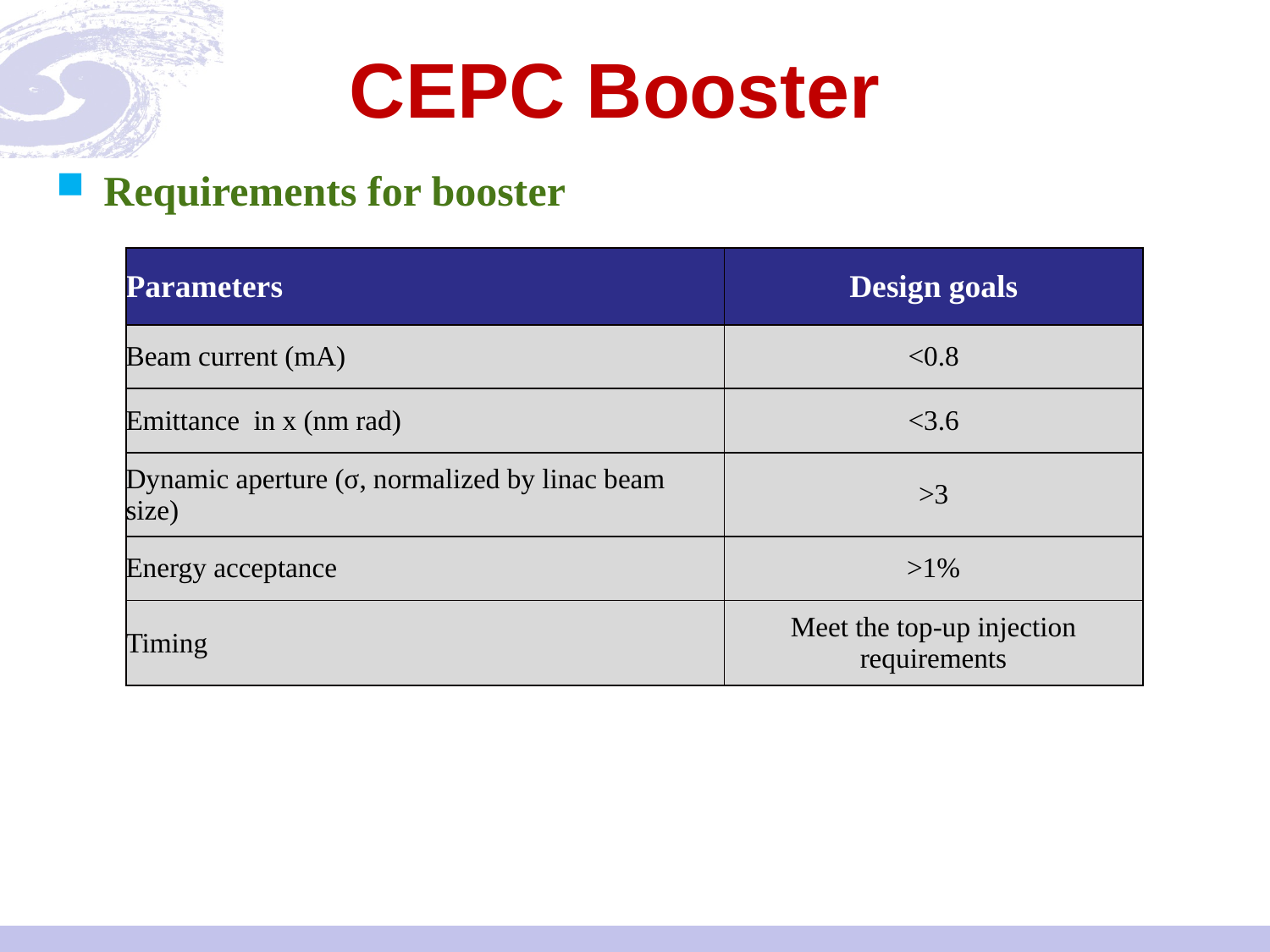

# CEPC Booster
Requirements for booster
| Parameters | Design goals |
| --- | --- |
| Beam current (mA) | <0.8 |
| Emittance in x (nm rad) | <3.6 |
| Dynamic aperture (σ, normalized by linac beam size) | >3 |
| Energy acceptance | >1% |
| Timing | Meet the top-up injection requirements |